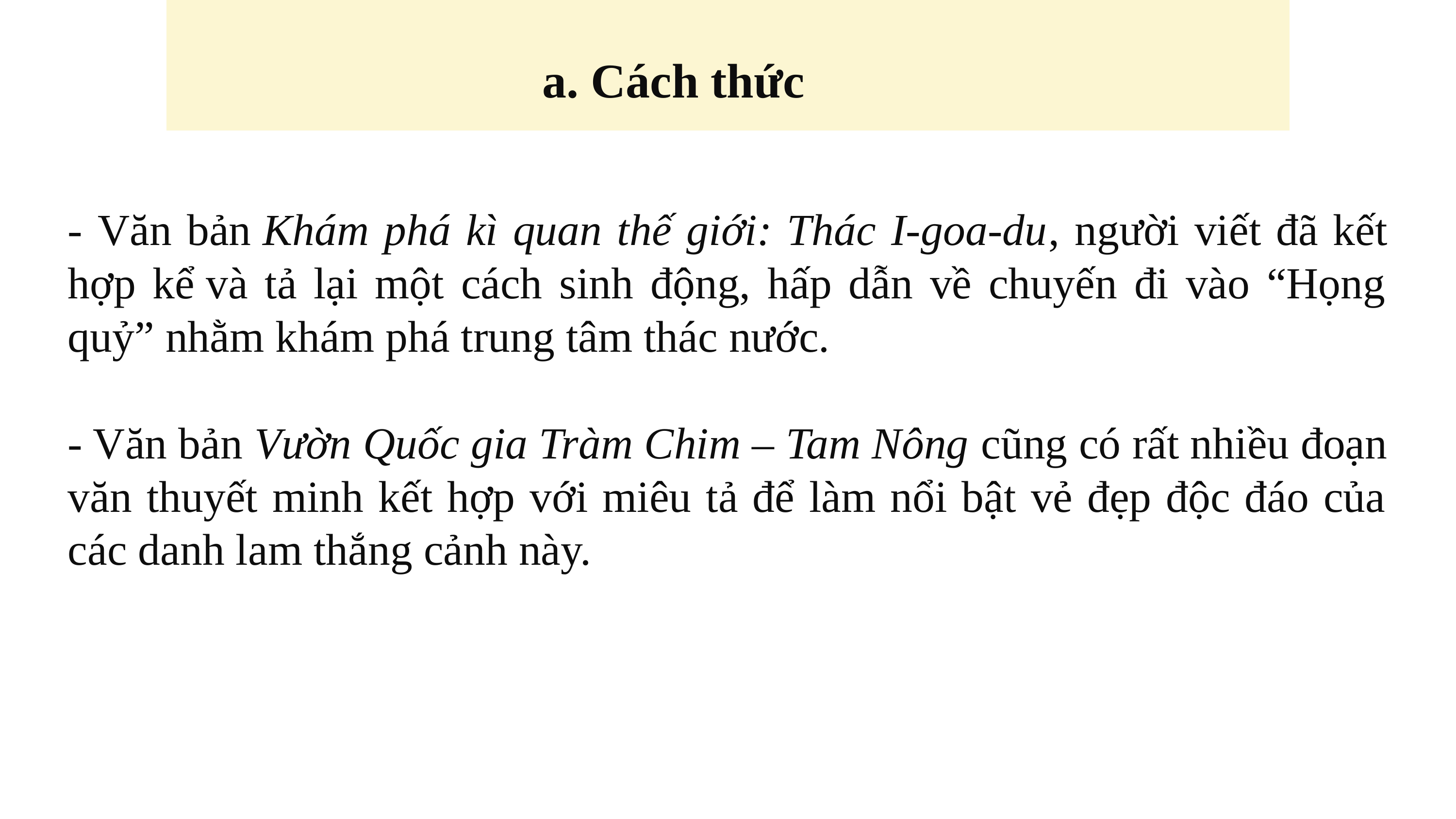

a. Cách thức
- Văn bản Khám phá kì quan thế giới: Thác I-goa-du, người viết đã kết hợp kể và tả lại một cách sinh động, hấp dẫn về chuyến đi vào “Họng quỷ” nhằm khám phá trung tâm thác nước.

- Văn bản Vườn Quốc gia Tràm Chim – Tam Nông cũng có rất nhiều đoạn văn thuyết minh kết hợp với miêu tả để làm nổi bật vẻ đẹp độc đáo của các danh lam thắng cảnh này.